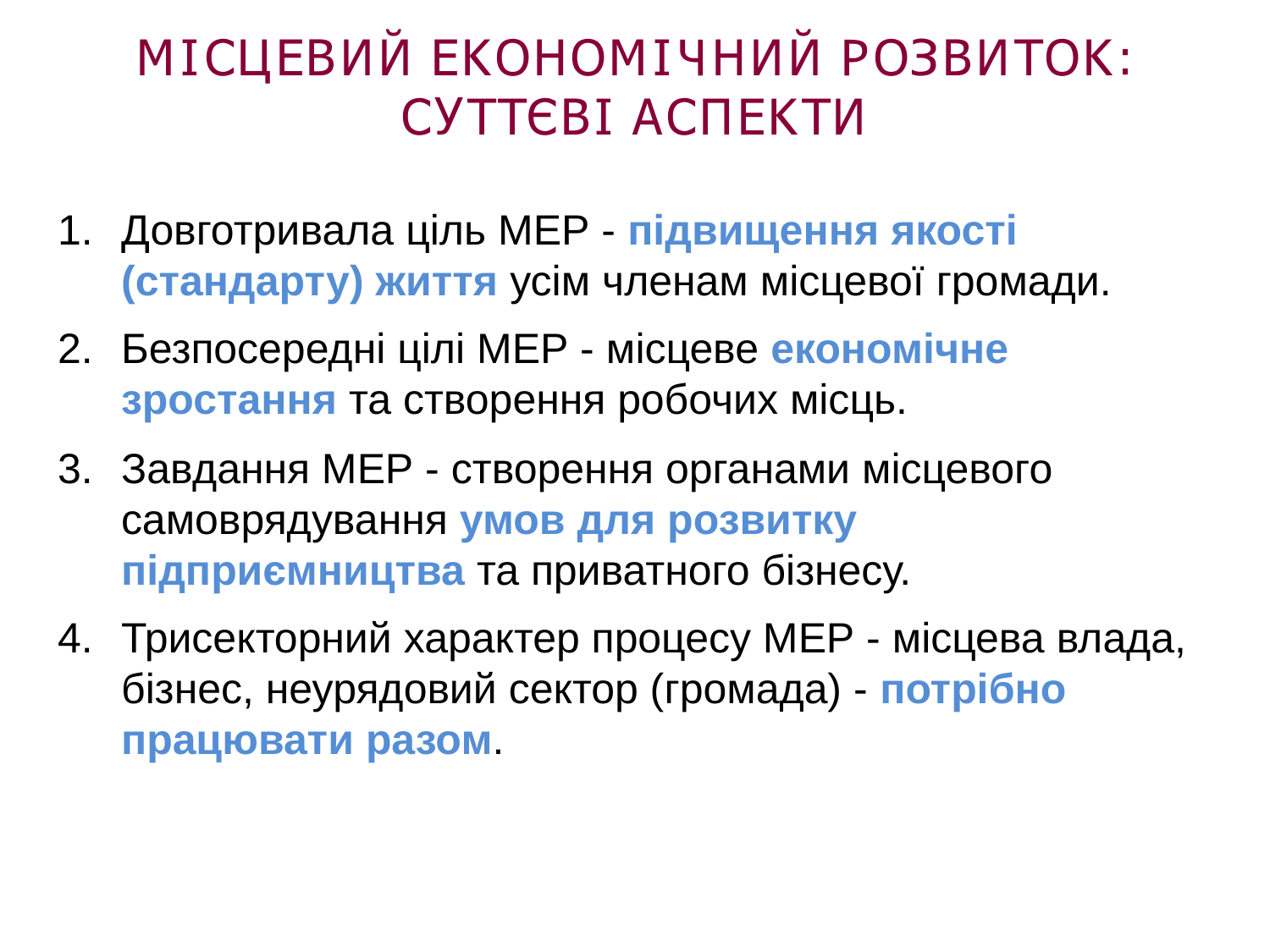

# Місцевий економічний розвиток: суттєві аспекти
Довготривала ціль МЕР - підвищення якості (стандарту) життя усім членам місцевої громади.
Безпосередні цілі МЕР - місцеве економічне зростання та створення робочих місць.
Завдання МЕР - створення органами місцевого самоврядування умов для розвитку підприємництва та приватного бізнесу.
Трисекторний характер процесу МЕР - місцева влада, бізнес, неурядовий сектор (громада) - потрібно працювати разом.
12